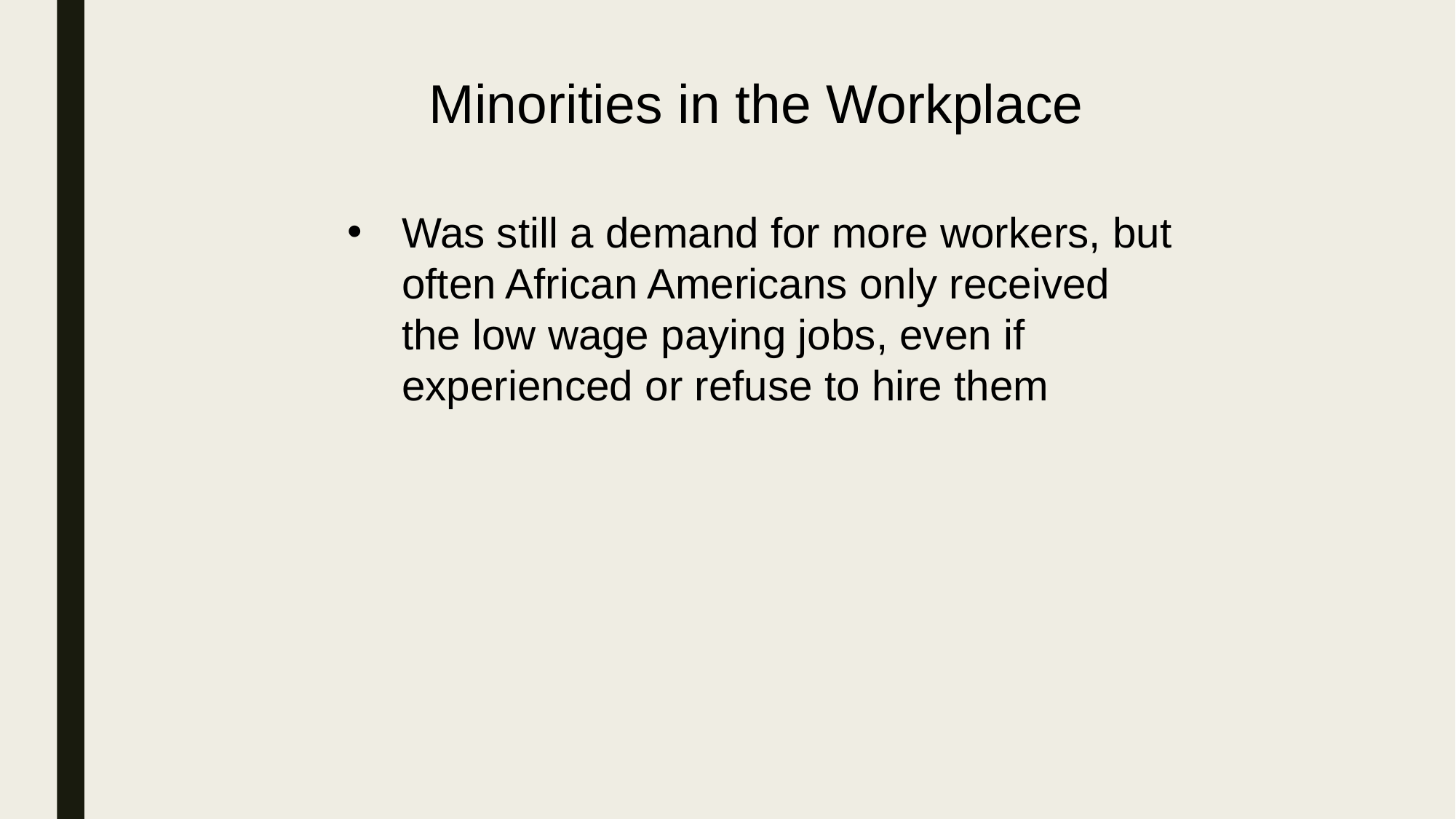

Minorities in the Workplace
Was still a demand for more workers, but often African Americans only received the low wage paying jobs, even if experienced or refuse to hire them